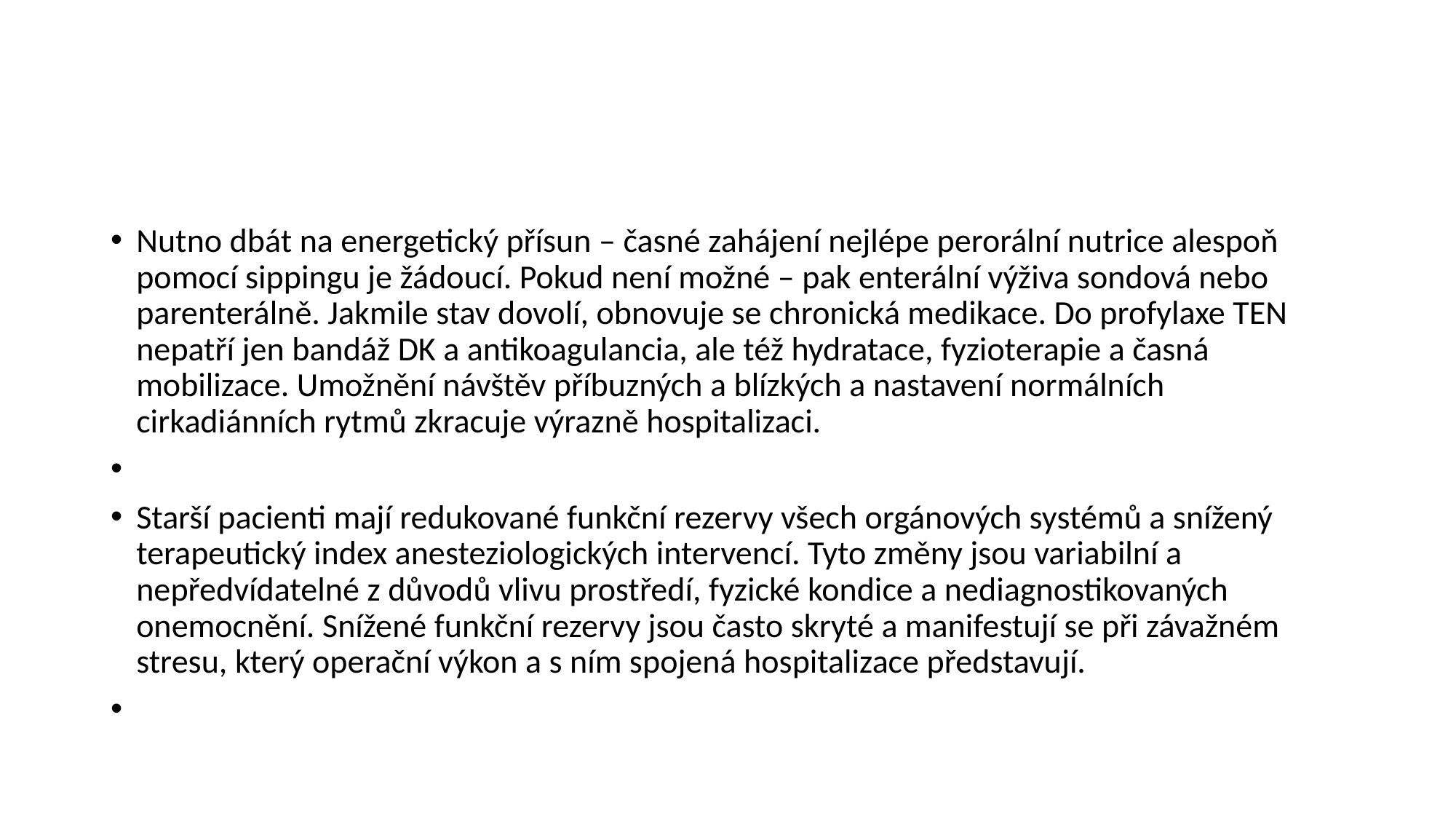

#
Nutno dbát na energetický přísun – časné zahájení nejlépe perorální nutrice alespoň pomocí sippingu je žádoucí. Pokud není možné – pak enterální výživa sondová nebo parenterálně. Jakmile stav dovolí, obnovuje se chronická medikace. Do profylaxe TEN nepatří jen bandáž DK a antikoagulancia, ale též hydratace, fyzioterapie a časná mobilizace. Umožnění návštěv příbuzných a blízkých a nastavení normálních cirkadiánních rytmů zkracuje výrazně hospitalizaci.

Starší pacienti mají redukované funkční rezervy všech orgánových systémů a snížený terapeutický index anesteziologických intervencí. Tyto změny jsou variabilní a nepředvídatelné z důvodů vlivu prostředí, fyzické kondice a nediagnostikovaných onemocnění. Snížené funkční rezervy jsou často skryté a manifestují se při závažném stresu, který operační výkon a s ním spojená hospitalizace představují.